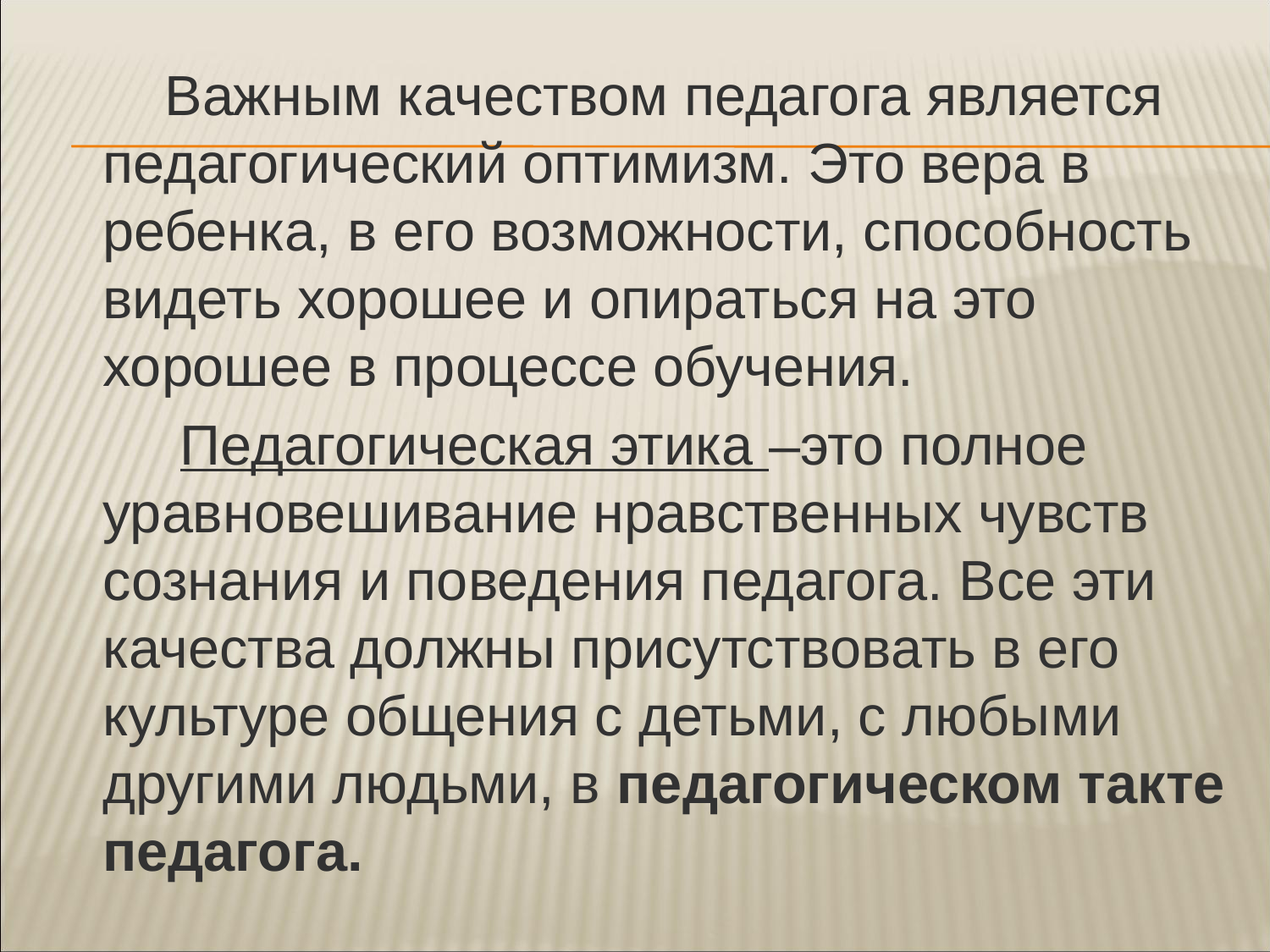

Важным качеством педагога является педагогический оптимизм. Это вера в ребенка, в его возможности, способность видеть хорошее и опираться на это хорошее в процессе обучения.
        Педагогическая этика –это полное уравновешивание нравственных чувств сознания и поведения педагога. Все эти качества должны присутствовать в его культуре общения с детьми, с любыми другими людьми, в педагогическом такте педагога.